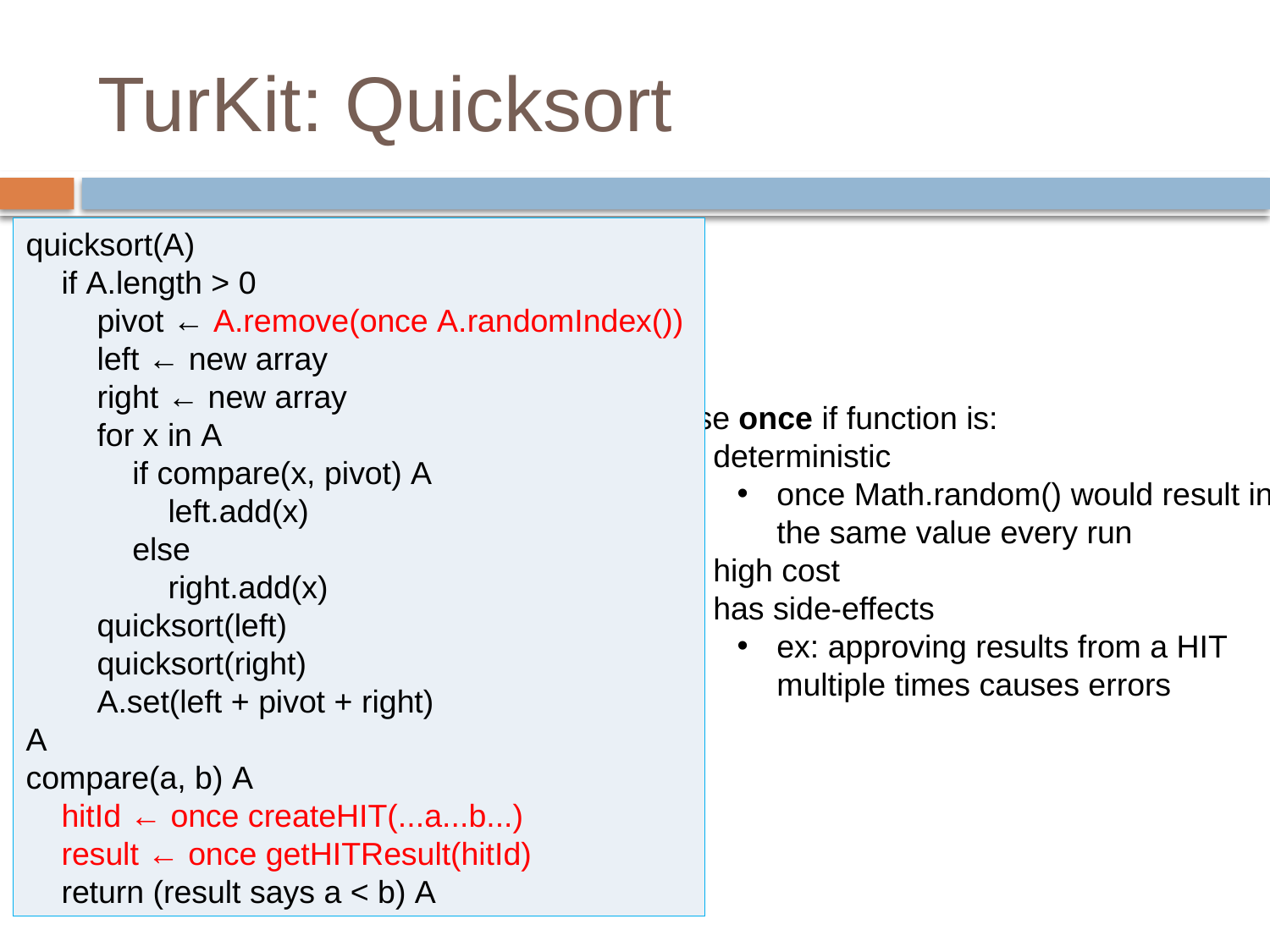

# TurKit: Quicksort
quicksort(A)
    if A.length > 0
        pivot ← A.remove(once A.randomIndex())
        left ← new array
        right ← new array
        for x in A
            if compare(x, pivot) A
                left.add(x)
            else
                right.add(x)
        quicksort(left)
        quicksort(right)
        A.set(left + pivot + right)
A
compare(a, b) A
    hitId ← once createHIT(...a...b...)
    result ← once getHITResult(hitId)
    return (result says a < b) A
Use once if function is:
deterministic
once Math.random() would result in
the same value every run
high cost
has side-effects
ex: approving results from a HIT
multiple times causes errors